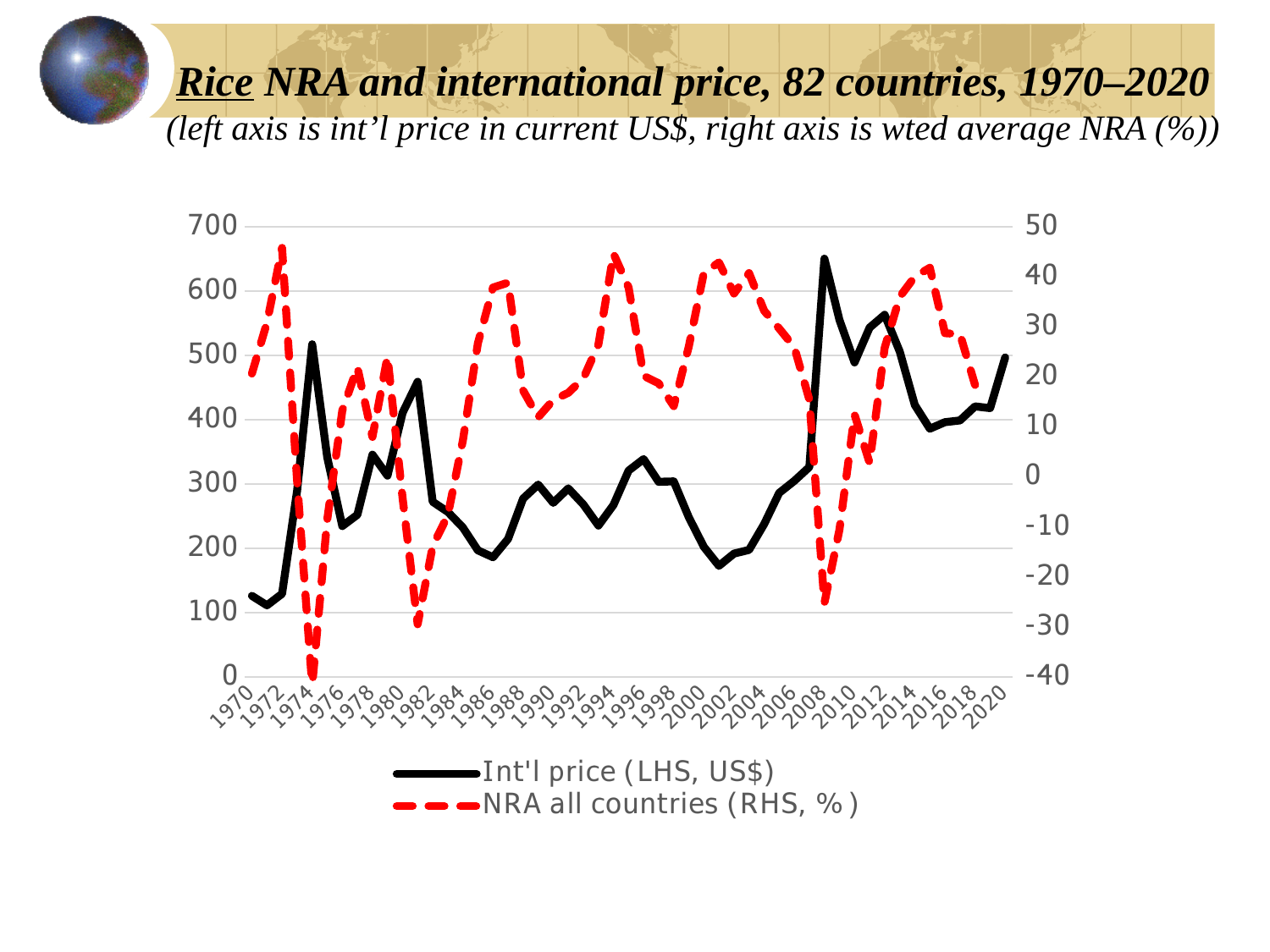

# Rice NRA and international price, 82 countries, 1970–2020 (left axis is int’l price in current US$, right axis is wted average NRA (%))

### Chart

| Category | Int'l price (LHS, US$) | NRA all countries (RHS, %) |
|---|---|---|
| 1970 | 126.308333333 | 20.63789 |
| 1971 | 111.5375 | 30.83477 |
| 1972 | 129.449166667 | 45.74871 |
| 1973 | 289.58 | -0.8343347 |
| 1974 | 517.165 | -41.65576 |
| 1975 | 341.428333333 | -8.507051 |
| 1976 | 234.680833333 | 13.24881 |
| 1977 | 252.225 | 21.89635 |
| 1978 | 345.6575 | 7.979981 |
| 1979 | 313.069166667 | 24.03342 |
| 1980 | 410.7425 | -4.241167 |
| 1981 | 458.989166667 | -29.44494 |
| 1982 | 272.481666667 | -13.82155 |
| 1983 | 256.8025 | -7.694967 |
| 1984 | 232.499166667 | 7.246354 |
| 1985 | 196.929166667 | 26.70782 |
| 1986 | 186.245 | 37.82719 |
| 1987 | 214.608333333 | 38.8019 |
| 1988 | 277.470833333 | 17.2616 |
| 1989 | 299.1625 | 11.91904 |
| 1990 | 270.854166667 | 15.35503 |
| 1991 | 293.279166667 | 16.80108 |
| 1992 | 268.220833333 | 19.71115 |
| 1993 | 235.4125 | 26.47788 |
| 1994 | 267.591666667 | 44.5814 |
| 1995 | 320.958333333 | 37.84311 |
| 1996 | 338.875 | 20.18675 |
| 1997 | 303.51 | 18.70186 |
| 1998 | 304.158333333 | 14.13755 |
| 1999 | 248.416666667 | 26.05067 |
| 2000 | 202.395833333 | 40.74866 |
| 2001 | 172.838333333 | 42.84583 |
| 2002 | 191.873333333 | 36.63019 |
| 2003 | 197.616666667 | 40.70673 |
| 2004 | 237.66666666667 | 33.19714 |
| 2005 | 286.27083333333 | 29.63324 |
| 2006 | 304.87638888889 | 25.94122 |
| 2007 | 326.43194444445 | 15.43073 |
| 2008 | 650.1875 | -25.2137 |
| 2009 | 554.99305555556 | -10.5445 |
| 2010 | 488.90694444444 | 12.4538 |
| 2011 | 543.02916666667 | 2.8076 |
| 2012 | 562.983333333333 | 25.7744 |
| 2013 | 505.891666666667 | 35.9764 |
| 2014 | 422.833333333333 | 40.0007 |
| 2015 | 386.0 | 41.7801 |
| 2016 | 396.166666666667 | 28.7173 |
| 2017 | 398.9 | 28.5219 |
| 2018 | 420.7 | 18.3655 |
| 2019 | 418.0 | None |
| 2020 | 496.8 | None |